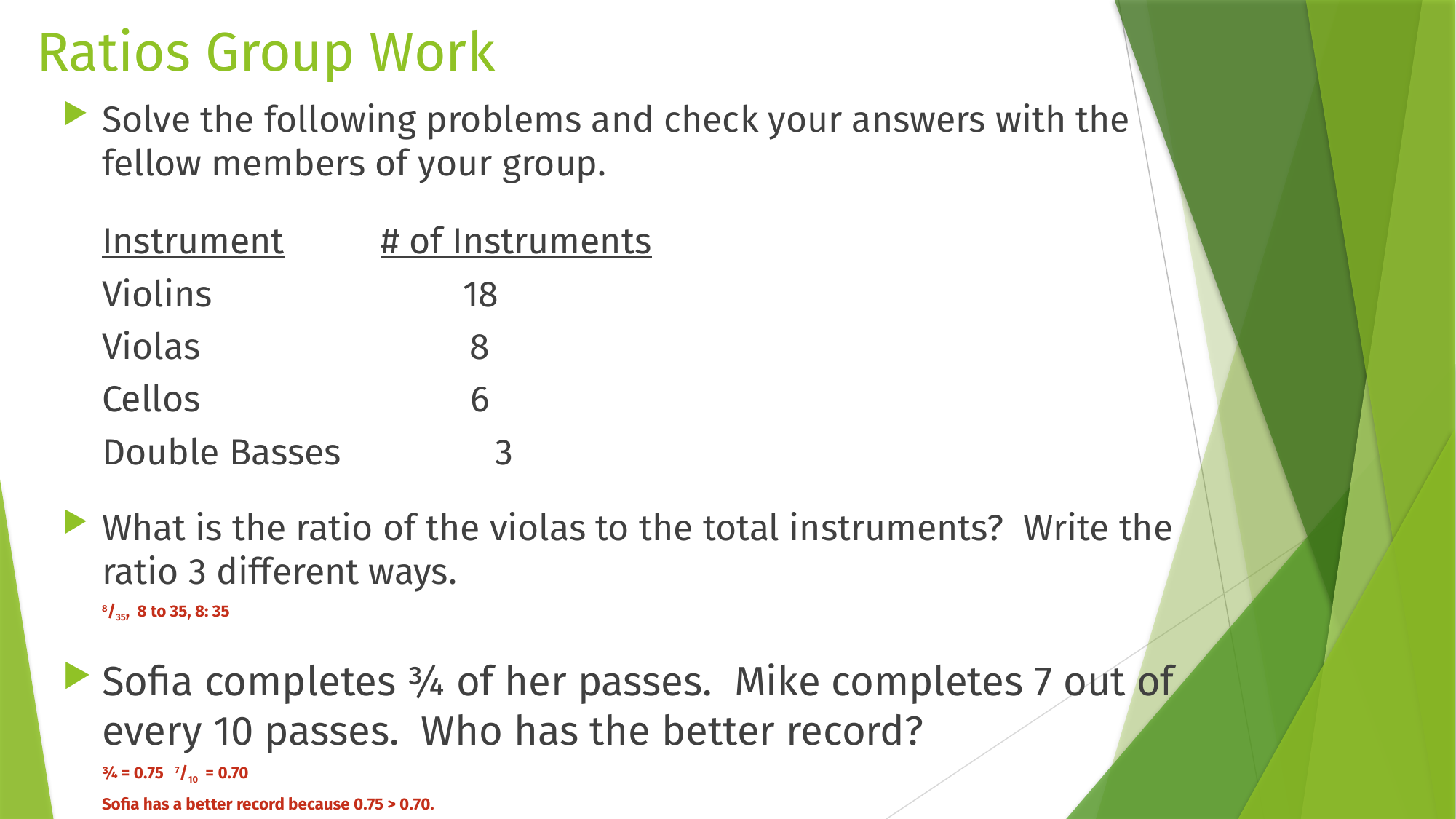

# Ratios Group Work
Solve the following problems and check your answers with the fellow members of your group.

	Instrument          # of Instruments
	Violins                          18
	Violas                            8
	Cellos                            6
	Double Basses                3

What is the ratio of the violas to the total instruments?  Write the ratio 3 different ways.
 		8/35,  8 to 35, 8: 35

Sofia completes ¾ of her passes.  Mike completes 7 out of every 10 passes.  Who has the better record?
		¾ = 0.75   7/10  = 0.70
		Sofia has a better record because 0.75 > 0.70.